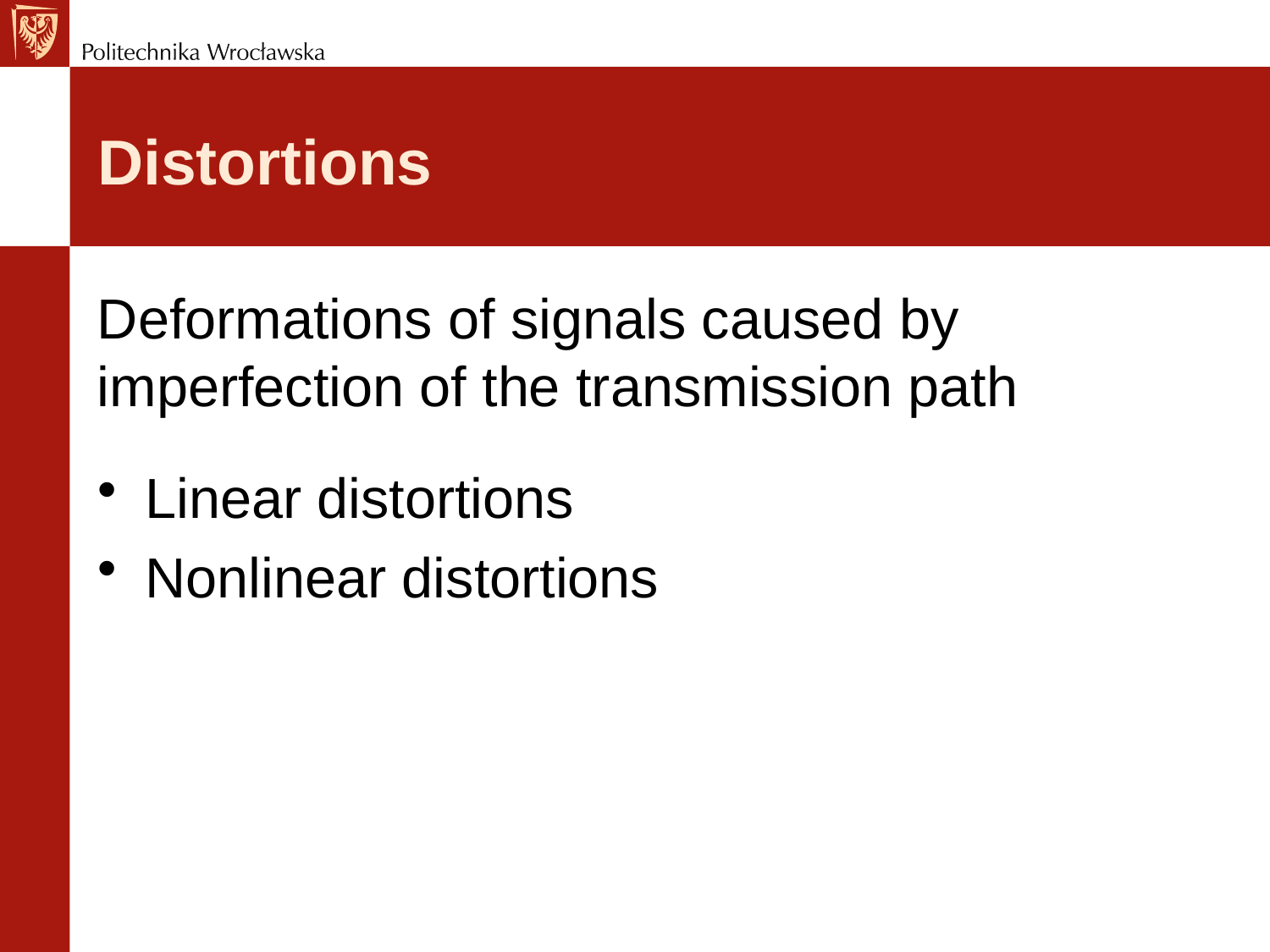

# Distortions
Deformations of signals caused by imperfection of the transmission path
Linear distortions
Nonlinear distortions